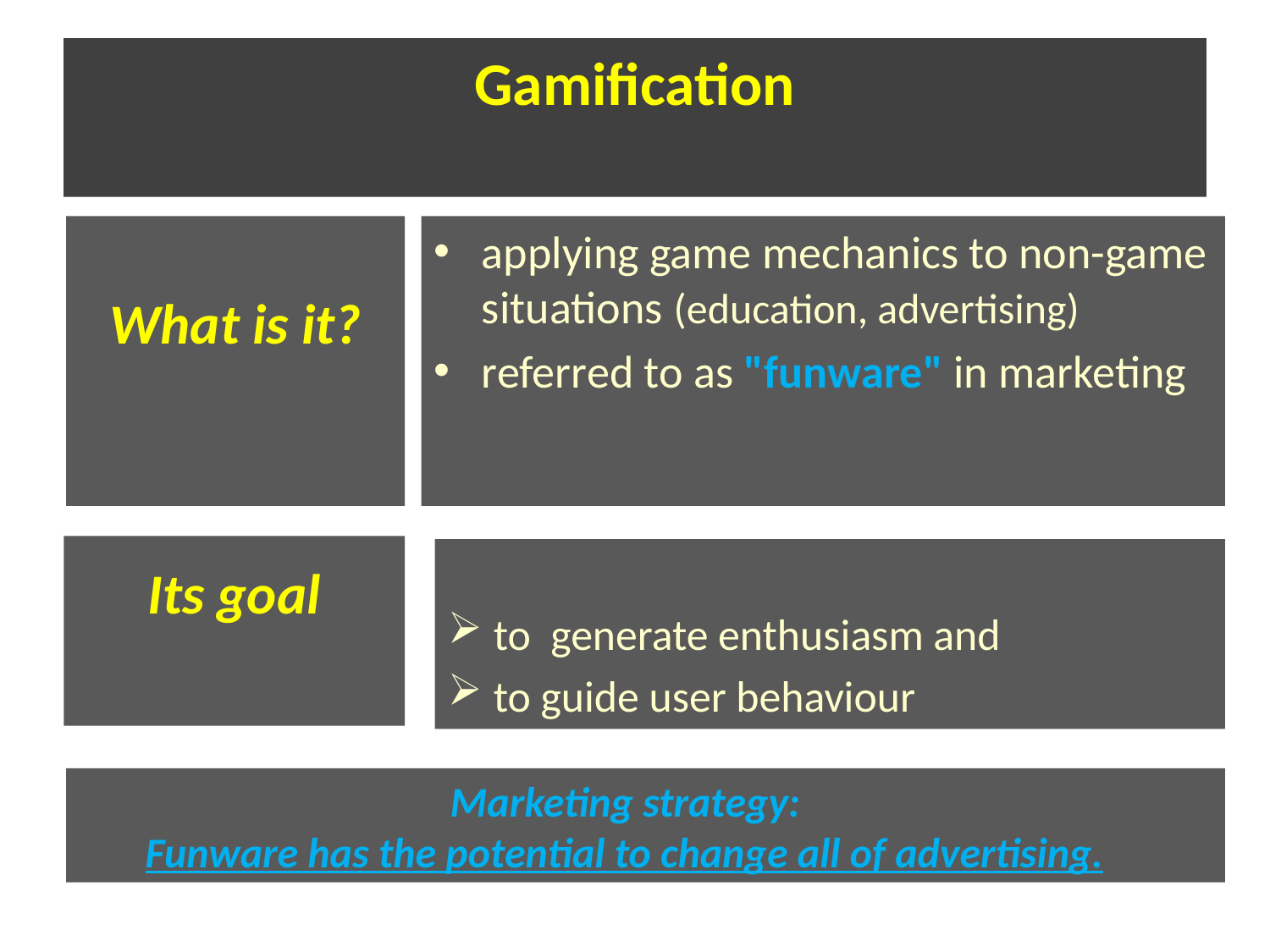

# Gamification
What is it?

applying game mechanics to non-game situations (education, advertising)
referred to as "funware" in marketing

Its goal

to  generate enthusiasm and
to guide user behaviour

                                       Marketing strategy:
       Funware has the potential to change all of advertising.